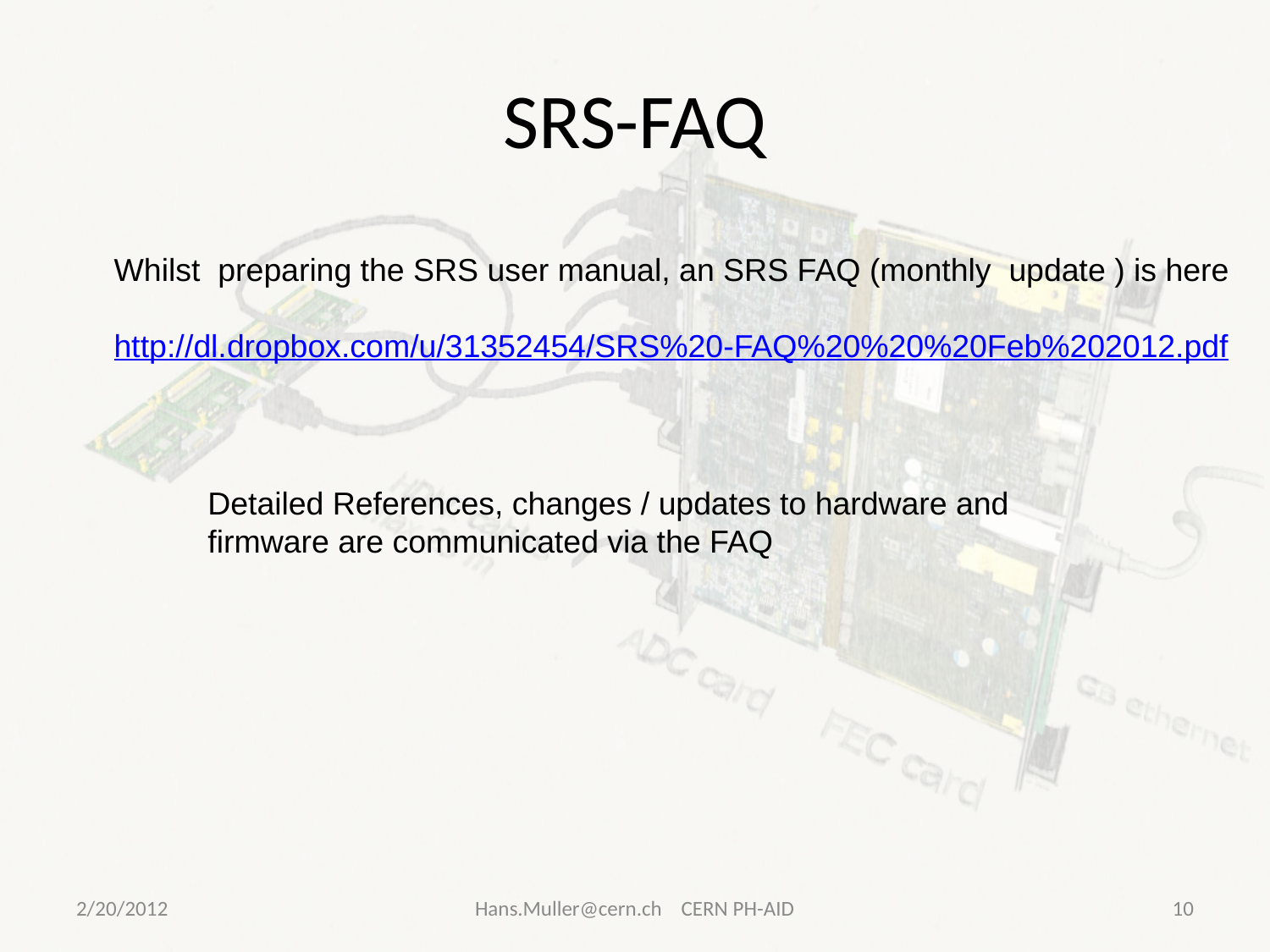

# SRS-FAQ
Whilst  preparing the SRS user manual, an SRS FAQ (monthly  update ) is here

http://dl.dropbox.com/u/31352454/SRS%20-FAQ%20%20%20Feb%202012.pdf

Detailed References, changes / updates to hardware and
firmware are communicated via the FAQ
2/20/2012
Hans.Muller@cern.ch    CERN PH-AID
10